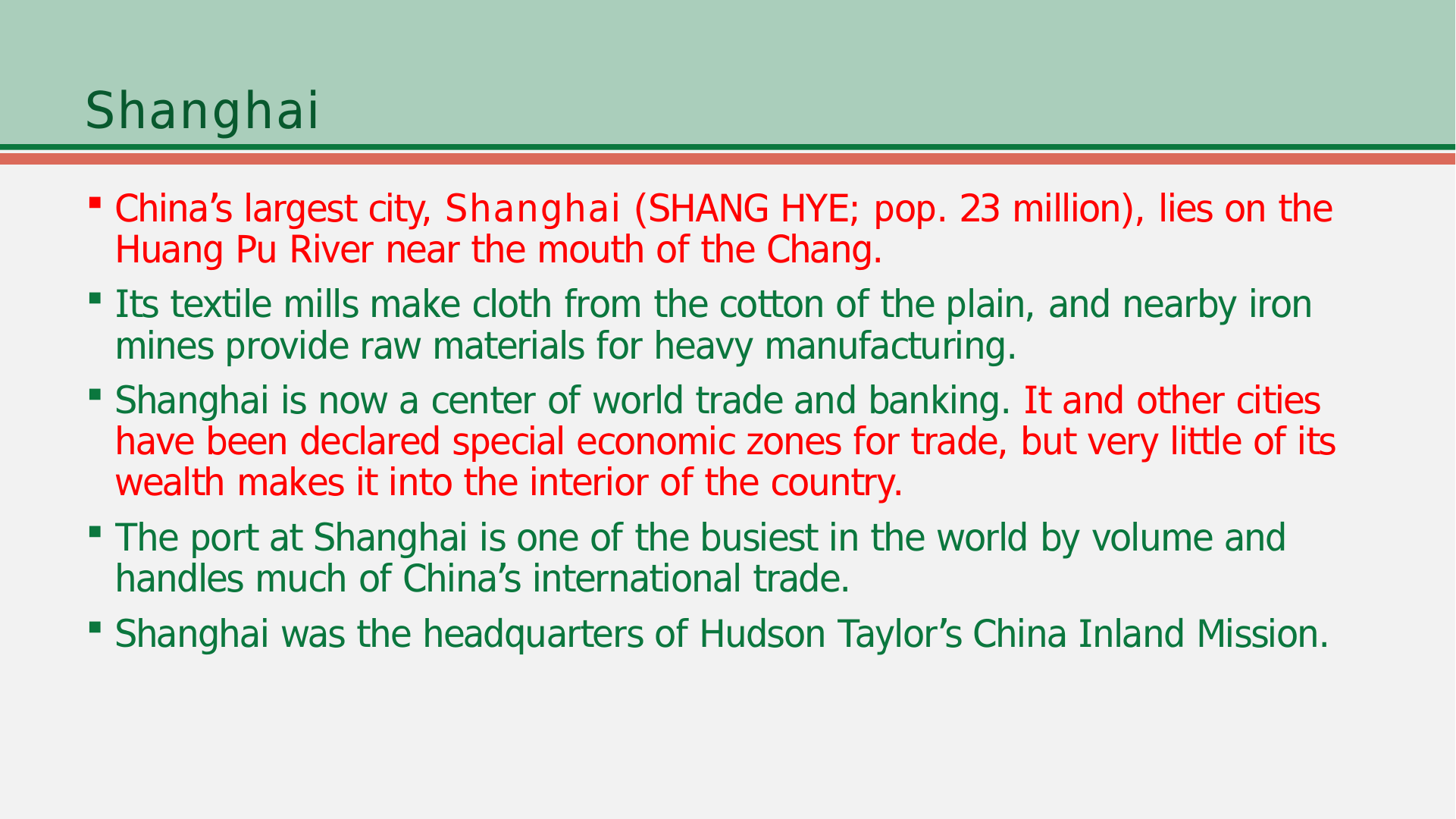

# Shanghai
China’s largest city, Shanghai (SHANG HYE; pop. 23 million), lies on the Huang Pu River near the mouth of the Chang.
Its textile mills make cloth from the cotton of the plain, and nearby iron mines provide raw materials for heavy manufacturing.
Shanghai is now a center of world trade and banking. It and other cities have been declared special economic zones for trade, but very little of its wealth makes it into the interior of the country.
The port at Shanghai is one of the busiest in the world by volume and handles much of China’s international trade.
Shanghai was the headquarters of Hudson Taylor’s China Inland Mission.